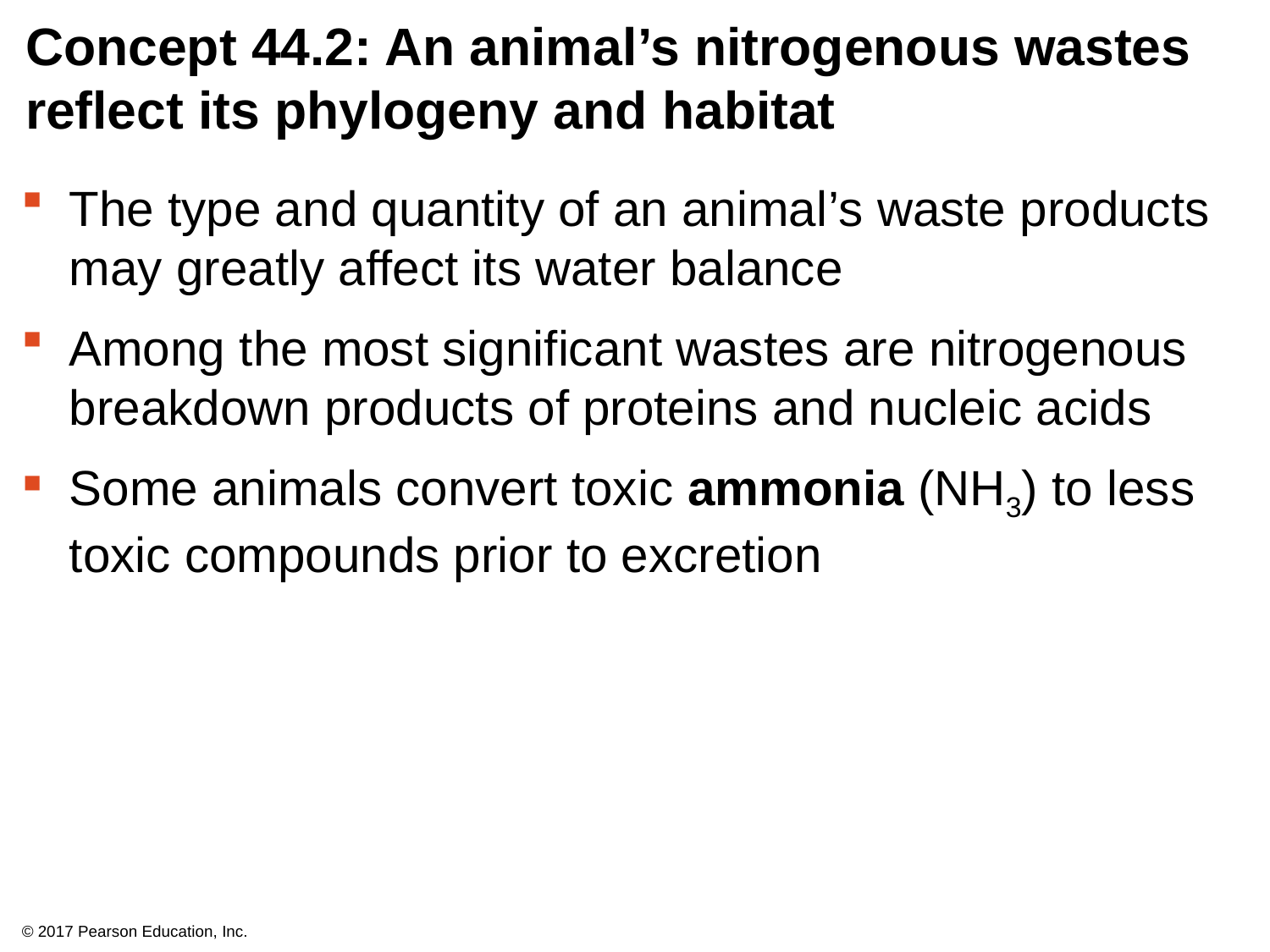

# Concept 44.2: An animal’s nitrogenous wastes reflect its phylogeny and habitat
The type and quantity of an animal’s waste products may greatly affect its water balance
Among the most significant wastes are nitrogenous breakdown products of proteins and nucleic acids
Some animals convert toxic ammonia (NH3) to less toxic compounds prior to excretion
© 2017 Pearson Education, Inc.